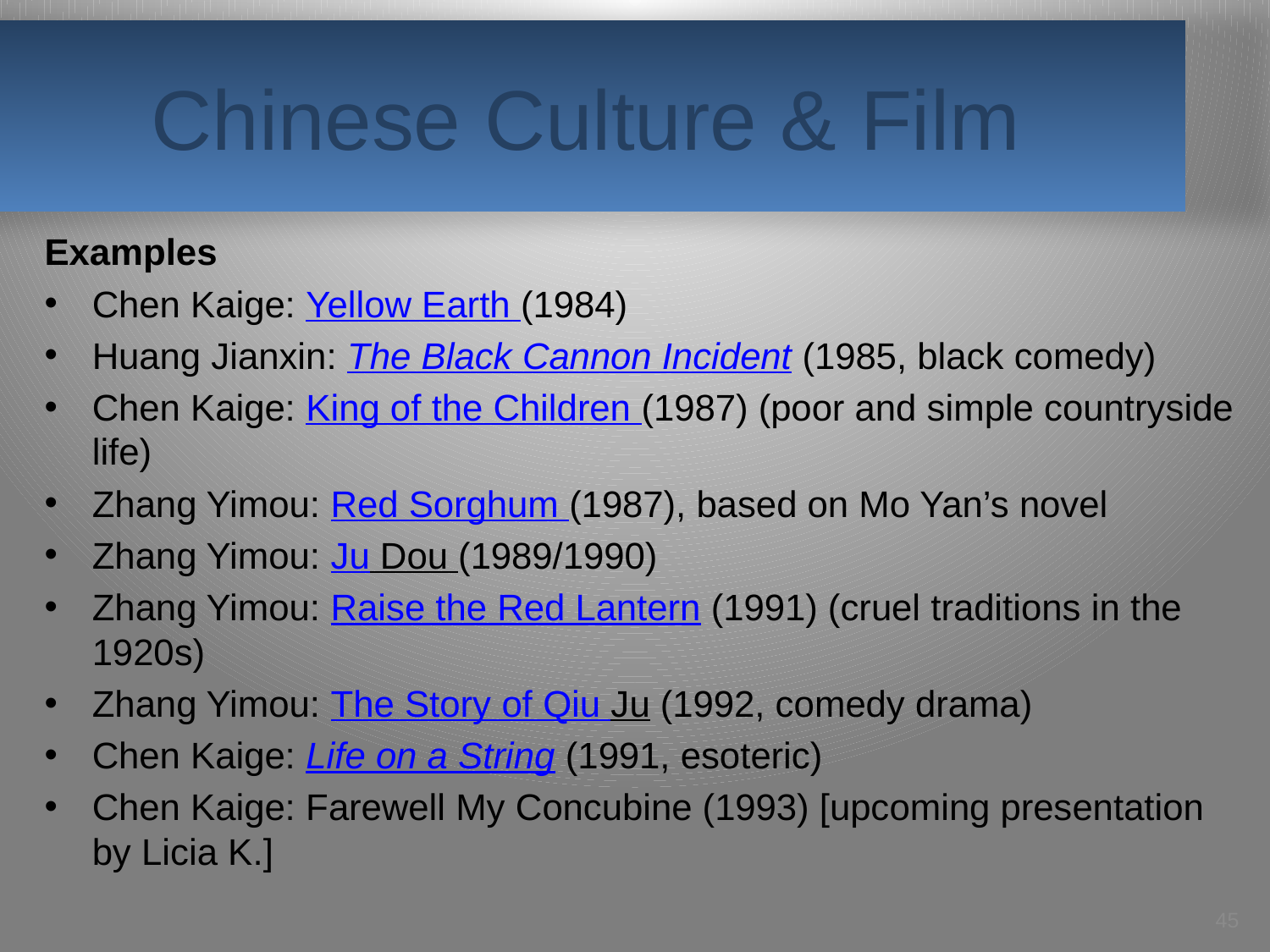

# Chinese Culture & Film
Examples
Chen Kaige: Yellow Earth (1984)
Huang Jianxin: The Black Cannon Incident (1985, black comedy)
Chen Kaige: King of the Children (1987) (poor and simple countryside life)
Zhang Yimou: Red Sorghum (1987), based on Mo Yan’s novel
Zhang Yimou: Ju Dou (1989/1990)
Zhang Yimou: Raise the Red Lantern (1991) (cruel traditions in the 1920s)
Zhang Yimou: The Story of Qiu Ju (1992, comedy drama)
Chen Kaige: Life on a String (1991, esoteric)
Chen Kaige: Farewell My Concubine (1993) [upcoming presentation by Licia K.]

45